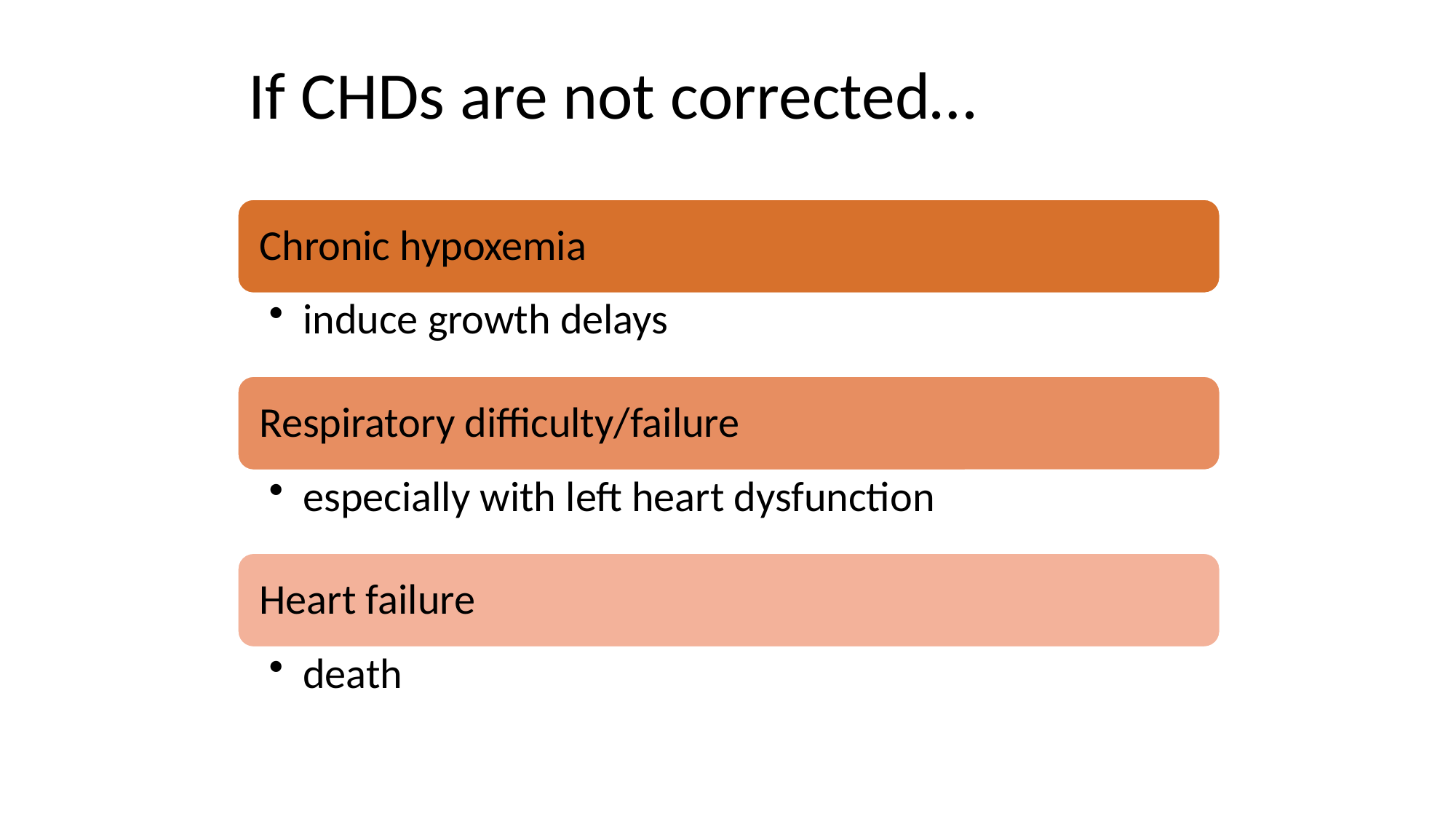

# If CHDs are not corrected…

Chronic hypoxemia
induce growth delays
Respiratory difficulty/failure
especially with left heart dysfunction
Heart failure
death